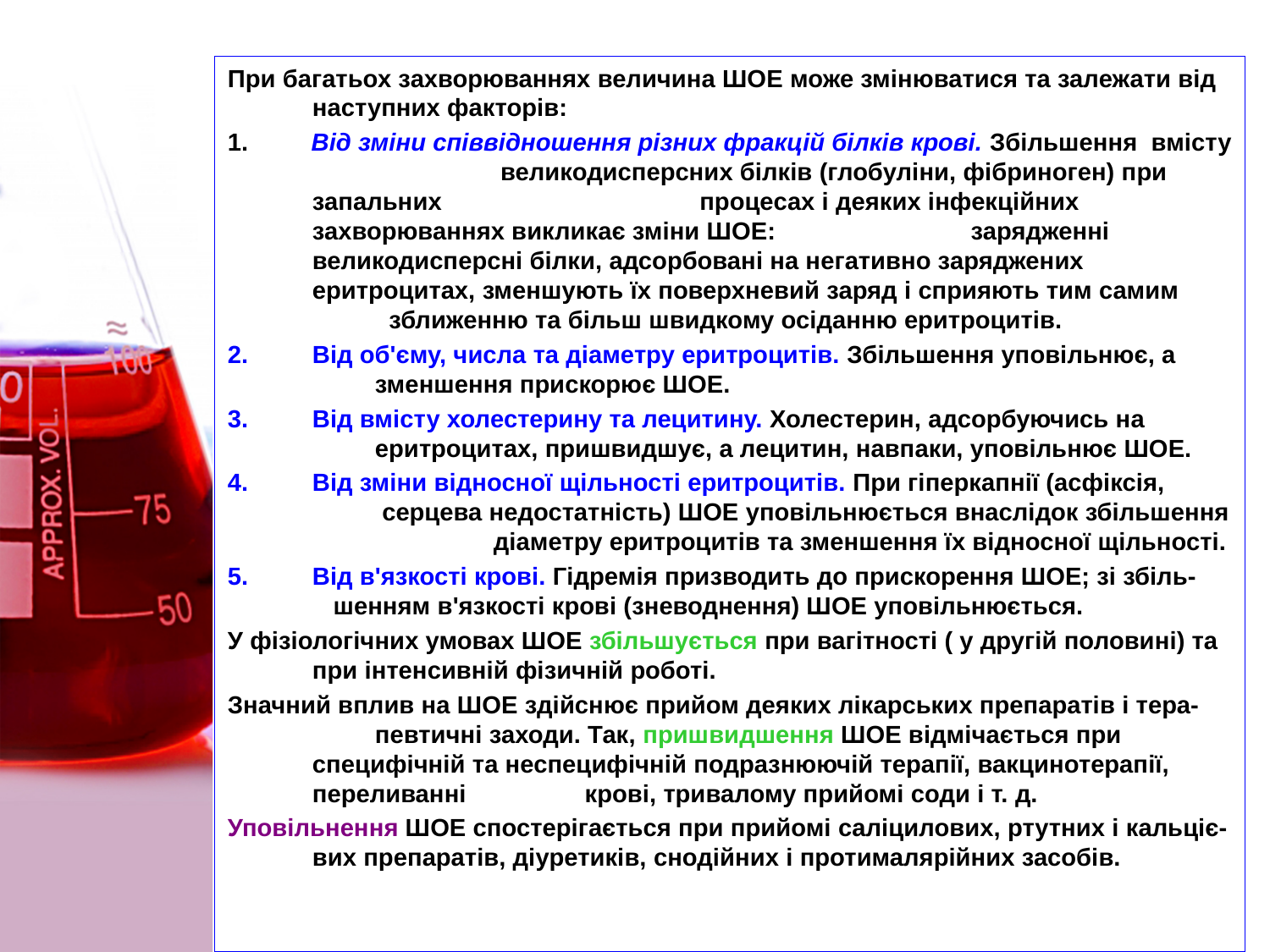

При багатьох захворюваннях величина ШОЕ може змінюватися та залежати від наступних факторів:
1.         Від зміни співвідношення різних фракцій білків крові. Збільшення  вмісту                            великодисперсних білків (глобуліни, фібриноген) при запальних                                     процесах і деяких інфекційних захворюваннях викликає зміни ШОЕ:                            зарядженні великодисперсні білки, адсорбовані на негативно заряджених еритроцитах, зменшують їх поверхневий заряд і сприяють тим самим                   зближенню та більш швидкому осіданню еритроцитів.
Від об'єму, числа та діаметру еритроцитів. Збільшення уповільнює, а                  зменшення прискорює ШОЕ.
Від вмісту холестерину та лецитину. Холестерин, адсорбуючись на                      еритроцитах, пришвидшує, а лецитин, навпаки, уповільнює ШОЕ.
Від зміни відносної щільності еритроцитів. При гіперкапнії (асфіксія,                    серцева недостатність) ШОЕ уповільнюється внаслідок збільшення                           діаметру еритроцитів та зменшення їх відносної щільності.
Від в'язкості крові. Гідремія призводить до прискорення ШОЕ; зі збіль-         шенням в'язкості крові (зневоднення) ШОЕ уповільнюється.
У фізіологічних умовах ШОЕ збільшується при вагітності ( у другій половині) та при інтенсивній фізичній роботі.
Значний вплив на ШОЕ здійснює прийом деяких лікарських препаратів і тера-              певтичні заходи. Так, пришвидшення ШОЕ відмічається при специфічній та неспецифічній подразнюючій терапії, вакцинотерапії, переливанні                 крові, тривалому прийомі соди і т. д.
Уповільнення ШОЕ спостерігається при прийомі саліцилових, ртутних і кальціє-вих препаратів, діуретиків, снодійних і протималярійних засобів.